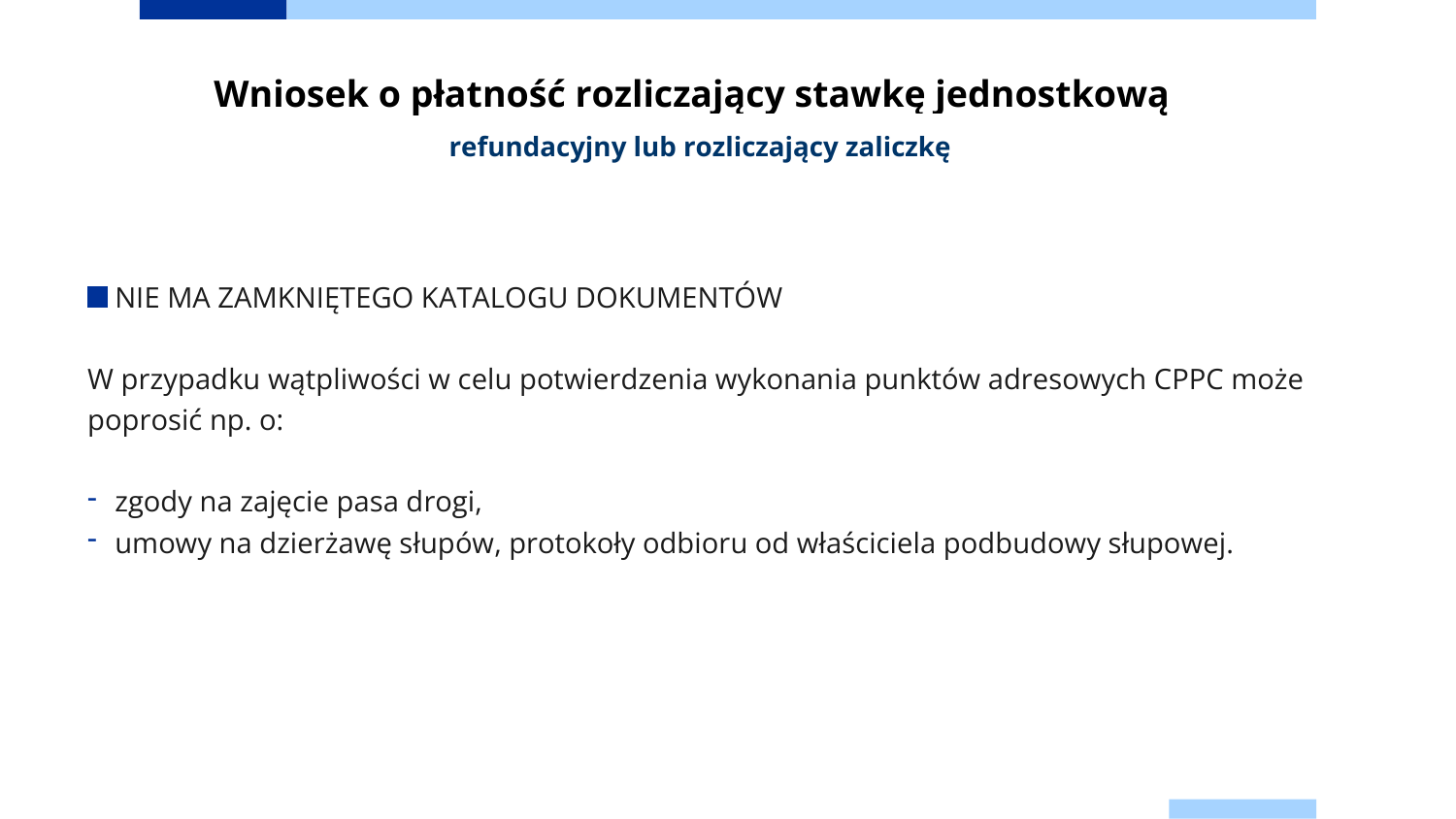

# Wniosek o płatność rozliczający stawkę jednostkową
refundacyjny lub rozliczający zaliczkę

NIE MA ZAMKNIĘTEGO KATALOGU DOKUMENTÓW

W przypadku wątpliwości w celu potwierdzenia wykonania punktów adresowych CPPC może poprosić np. o:

zgody na zajęcie pasa drogi,
umowy na dzierżawę słupów, protokoły odbioru od właściciela podbudowy słupowej.